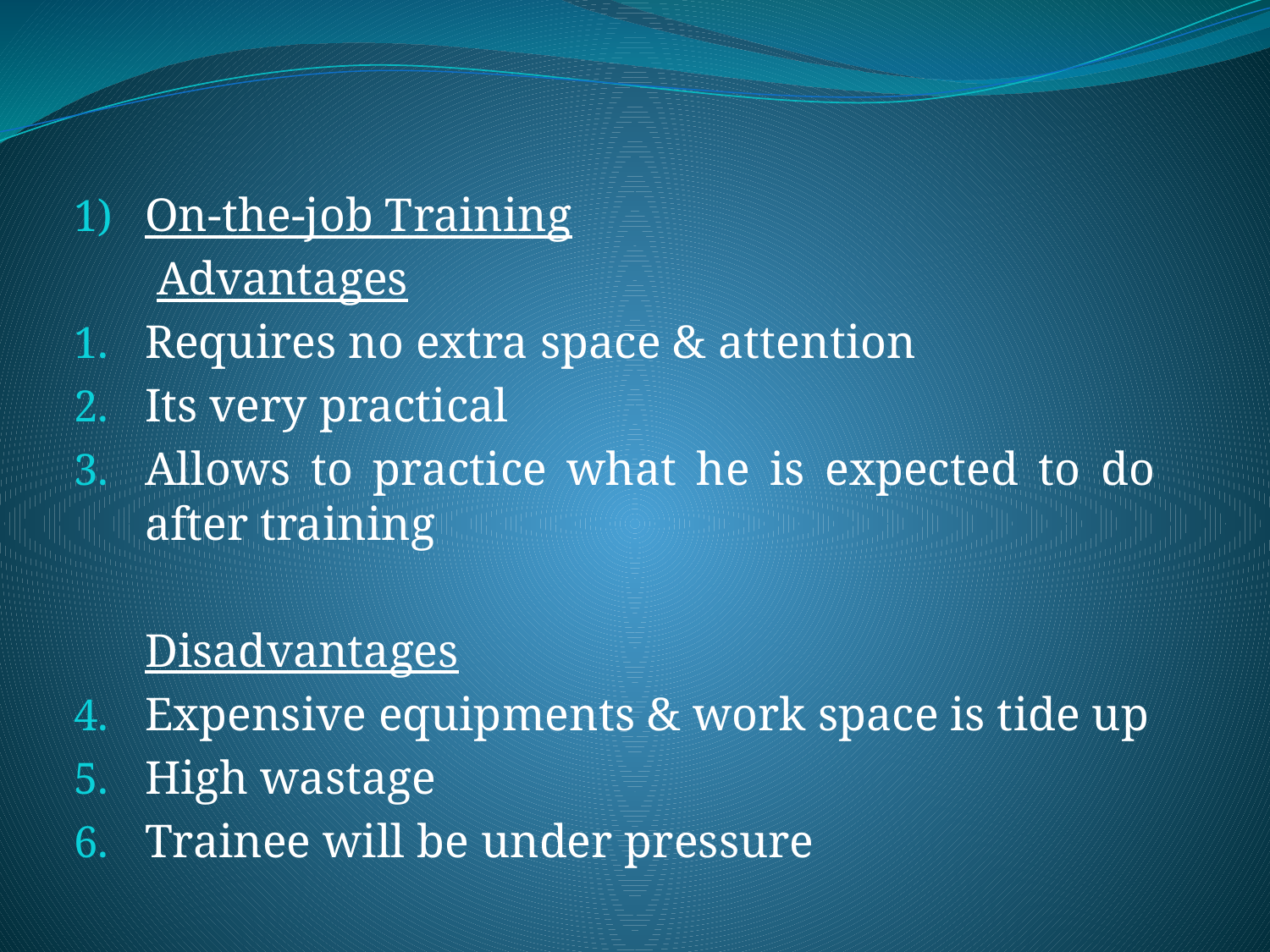

#

On-the-job Training
       Advantages
Requires no extra space & attention
Its very practical
Allows to practice what he is expected to do after training

      Disadvantages
Expensive equipments & work space is tide up
High wastage
Trainee will be under pressure